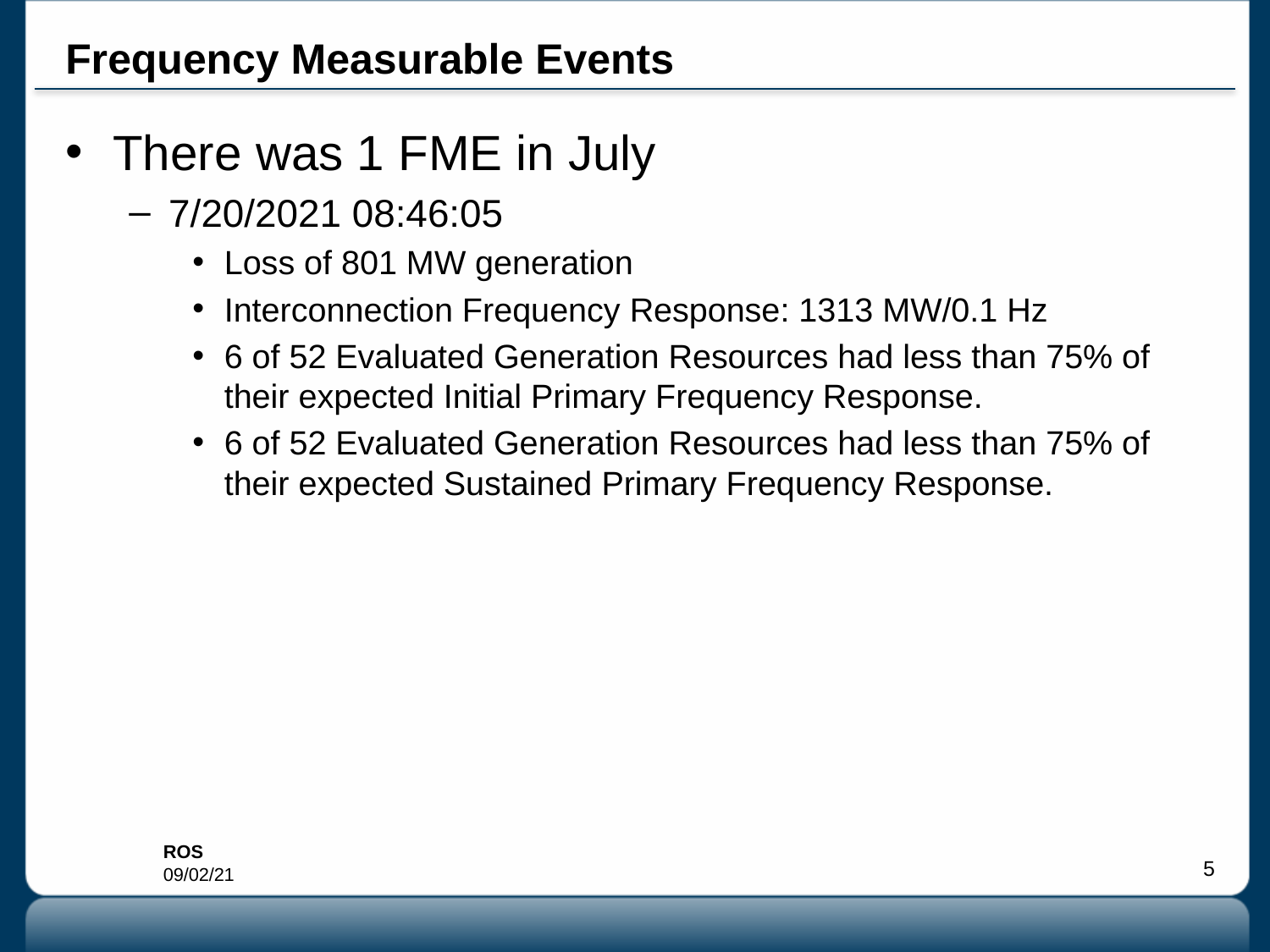

# Frequency Measurable Events
There was 1 FME in July
7/20/2021 08:46:05
Loss of 801 MW generation
Interconnection Frequency Response: 1313 MW/0.1 Hz
6 of 52 Evaluated Generation Resources had less than 75% of their expected Initial Primary Frequency Response.
6 of 52 Evaluated Generation Resources had less than 75% of their expected Sustained Primary Frequency Response.